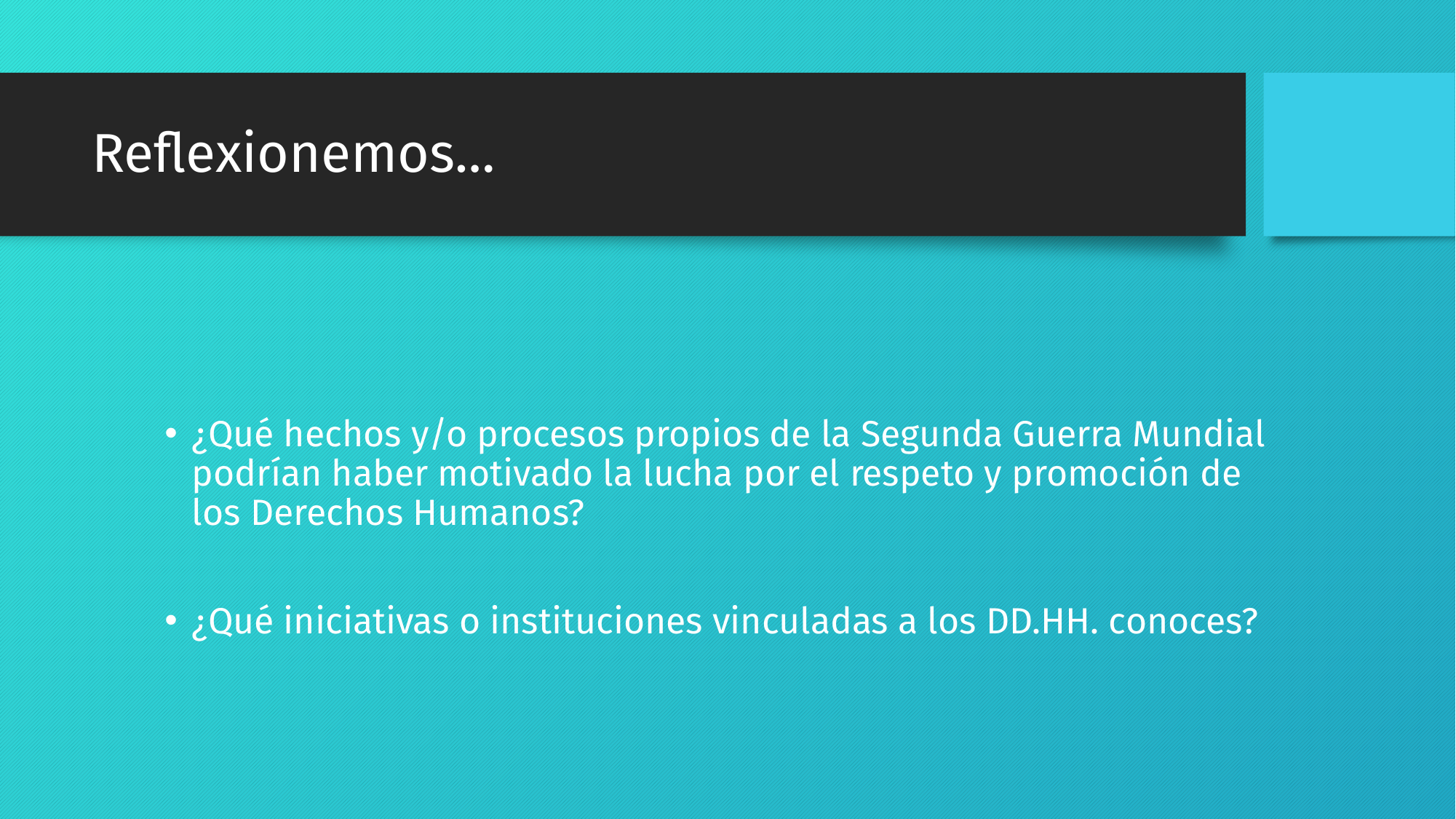

# Reflexionemos…
¿Qué hechos y/o procesos propios de la Segunda Guerra Mundial podrían haber motivado la lucha por el respeto y promoción de los Derechos Humanos?

¿Qué iniciativas o instituciones vinculadas a los DD.HH. conoces?